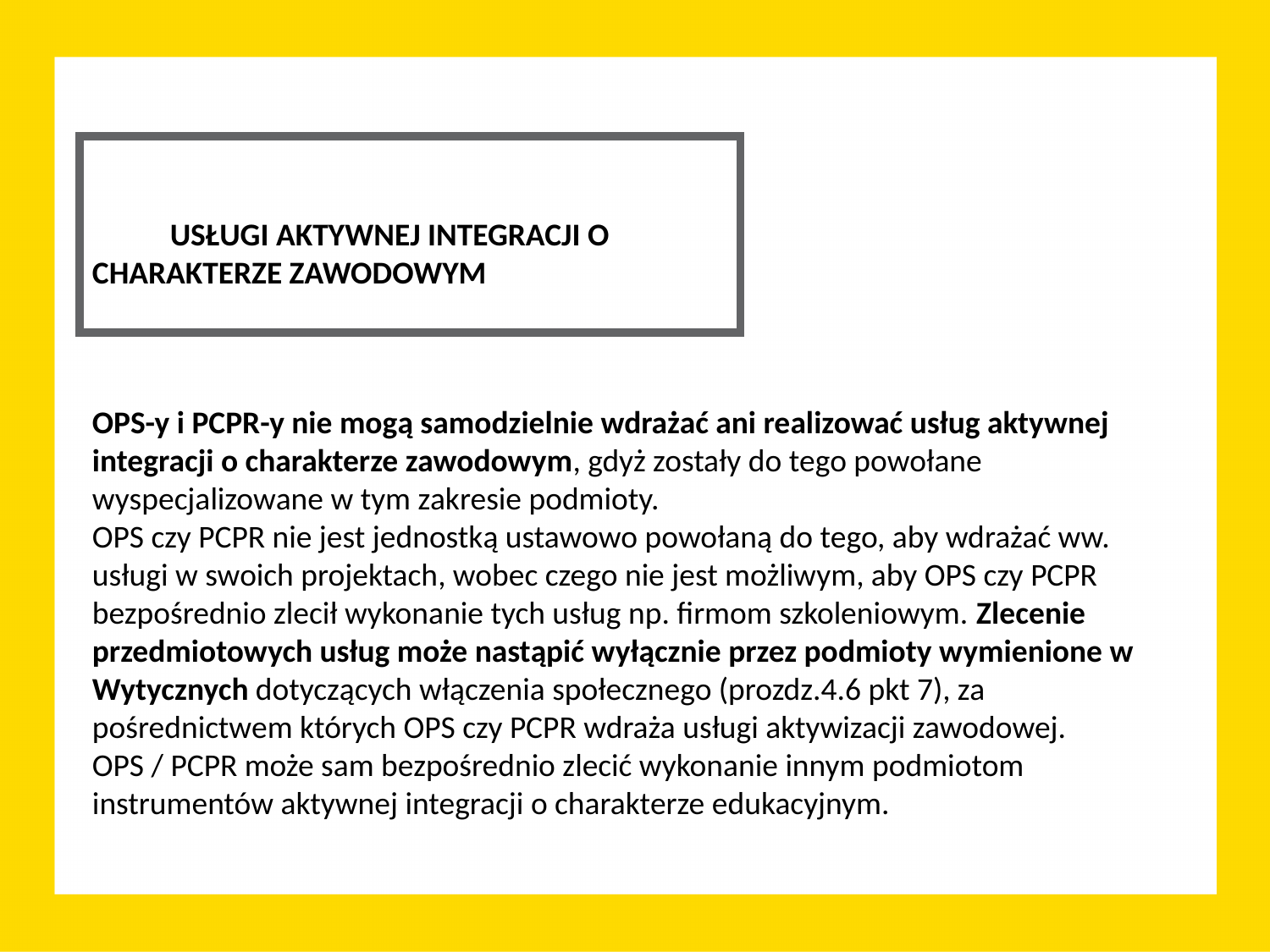

USŁUGI AKTYWNEJ INTEGRACJI O 	CHARAKTERZE ZAWODOWYM

OPS-y i PCPR-y nie mogą samodzielnie wdrażać ani realizować usług aktywnej integracji o charakterze zawodowym, gdyż zostały do tego powołane wyspecjalizowane w tym zakresie podmioty.
OPS czy PCPR nie jest jednostką ustawowo powołaną do tego, aby wdrażać ww. usługi w swoich projektach, wobec czego nie jest możliwym, aby OPS czy PCPR bezpośrednio zlecił wykonanie tych usług np. firmom szkoleniowym. Zlecenie przedmiotowych usług może nastąpić wyłącznie przez podmioty wymienione w Wytycznych dotyczących włączenia społecznego (prozdz.4.6 pkt 7), za pośrednictwem których OPS czy PCPR wdraża usługi aktywizacji zawodowej.
OPS / PCPR może sam bezpośrednio zlecić wykonanie innym podmiotom instrumentów aktywnej integracji o charakterze edukacyjnym.